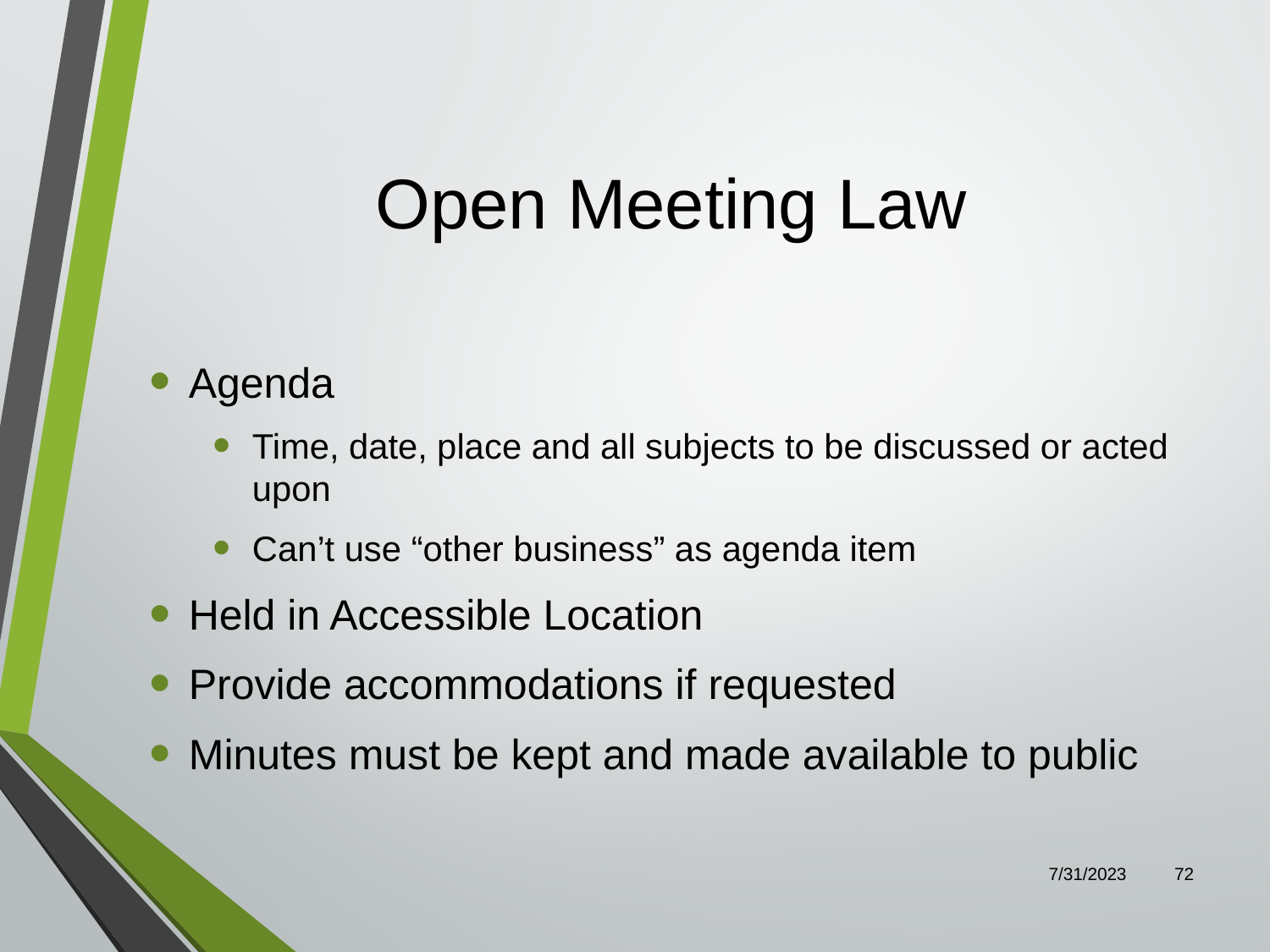

# Open Meeting Law
Agenda
Time, date, place and all subjects to be discussed or acted upon
Can’t use “other business” as agenda item
Held in Accessible Location
Provide accommodations if requested
Minutes must be kept and made available to public

7/31/2023
72